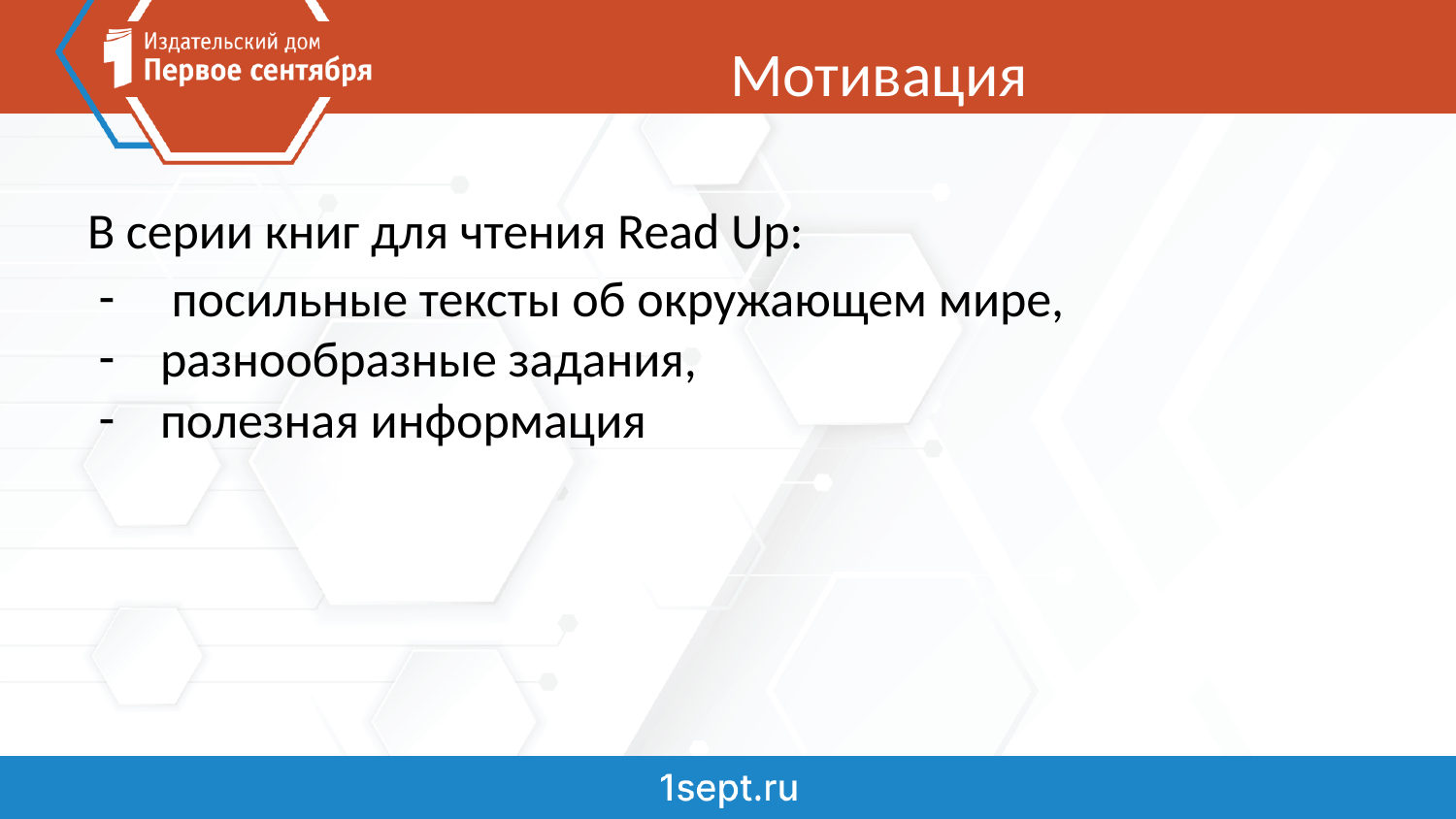

# Мотивация
В серии книг для чтения Read Up:
 посильные тексты об окружающем мире,
разнообразные задания,
полезная информация